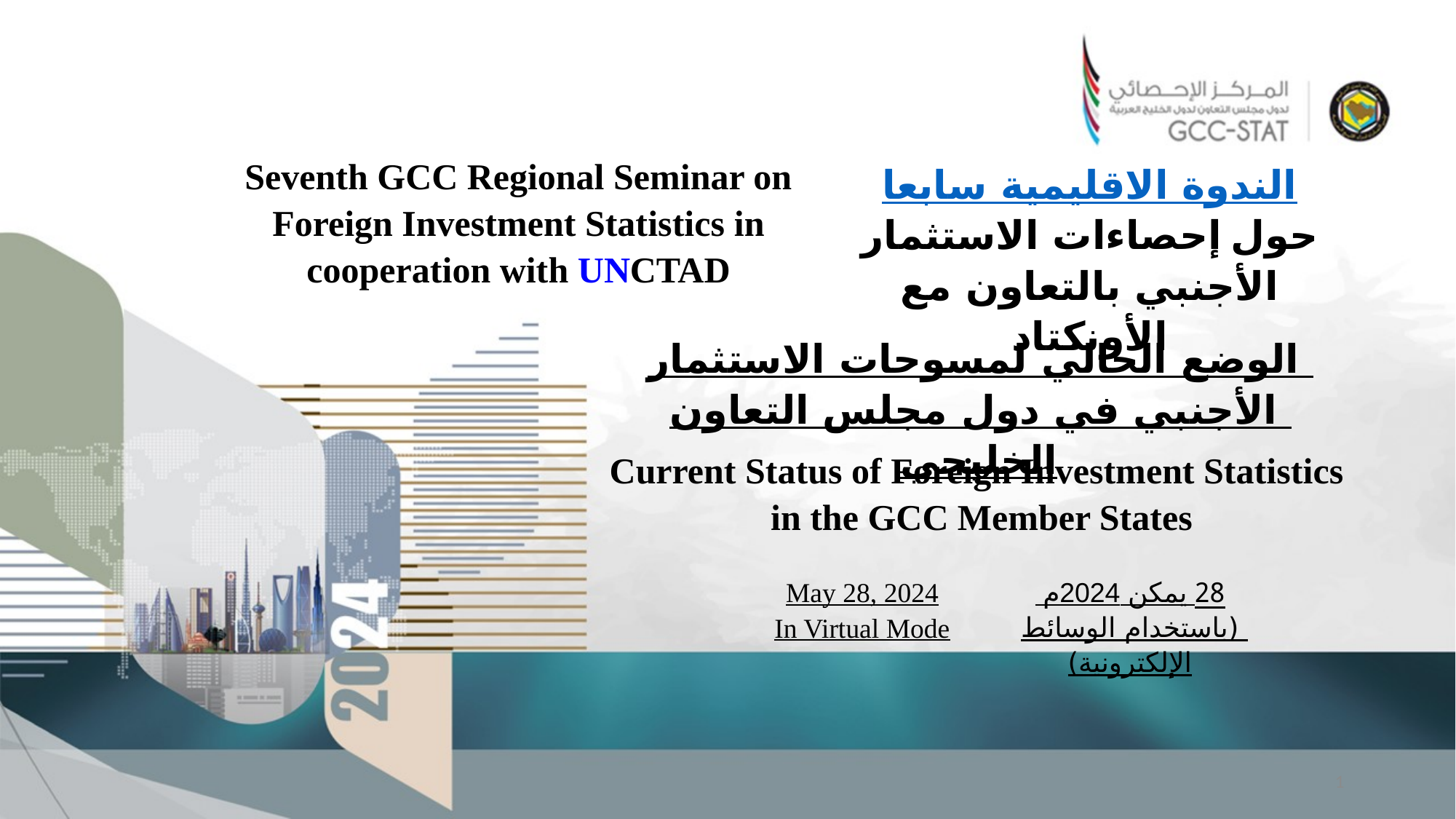

Seventh GCC Regional Seminar on Foreign Investment Statistics in cooperation with UNCTAD

الندوة الاقليمية سابعا حول إحصاءات الاستثمار الأجنبي بالتعاون مع الأونكتاد

الوضع الحالي لمسوحات الاستثمار الأجنبي في دول مجلس التعاون الخليجي

Current Status of Foreign Investment Statistics in the GCC Member States
May 28, 2024
In Virtual Mode

28 يمكن 2024م
(باستخدام الوسائط الإلكترونية)

1